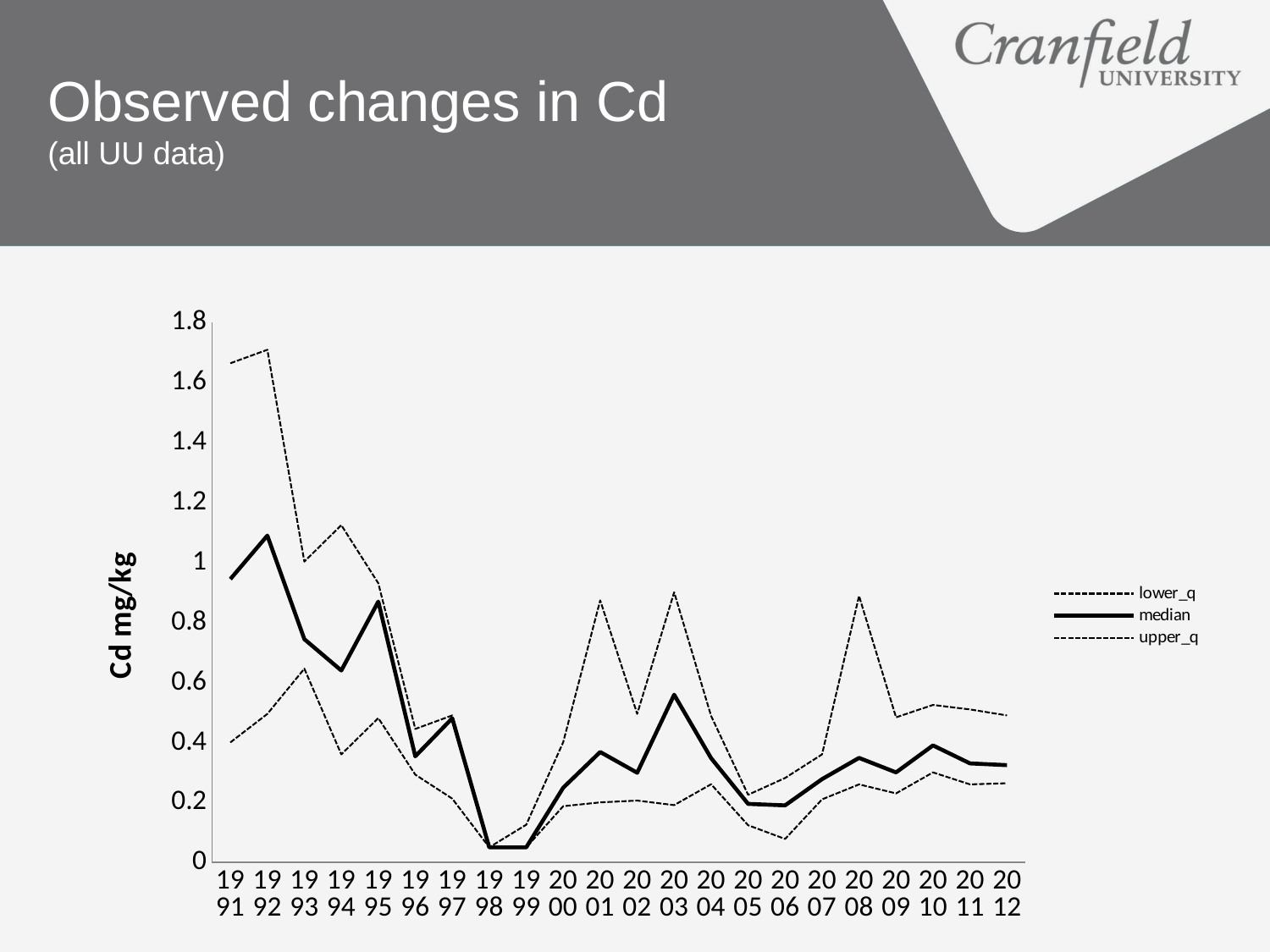

# Observed changes in Cd (all UU data)

### Chart

| Category | lower_q | median | upper_q |
|---|---|---|---|
| 1991 | 0.4 | 0.945 | 1.665 |
| 1992 | 0.495 | 1.0899999999999999 | 1.71 |
| 1993 | 0.646 | 0.7444 | 1.0033333333333332 |
| 1994 | 0.36 | 0.64 | 1.125 |
| 1995 | 0.48125 | 0.87 | 0.93125 |
| 1996 | 0.29250000000000004 | 0.35375 | 0.445 |
| 1997 | 0.2125 | 0.4805 | 0.49 |
| 1998 | 0.05 | 0.05 | 0.05 |
| 1999 | 0.05 | 0.05 | 0.1255 |
| 2000 | 0.18708333333333332 | 0.248875 | 0.40075000000000005 |
| 2001 | 0.2 | 0.368 | 0.874 |
| 2002 | 0.206 | 0.29875 | 0.49524999999999997 |
| 2003 | 0.19075 | 0.5589999999999999 | 0.901 |
| 2004 | 0.26056250000000003 | 0.3475 | 0.4883333333333333 |
| 2005 | 0.12375000000000001 | 0.195 | 0.22525 |
| 2006 | 0.078 | 0.19 | 0.28125 |
| 2007 | 0.21 | 0.2775 | 0.36 |
| 2008 | 0.26 | 0.34833333333333333 | 0.88875 |
| 2009 | 0.23 | 0.3 | 0.48375 |
| 2010 | 0.30000000000000004 | 0.39 | 0.5249999999999999 |
| 2011 | 0.26 | 0.33 | 0.51 |
| 2012 | 0.26375000000000004 | 0.32416666666666666 | 0.49 |